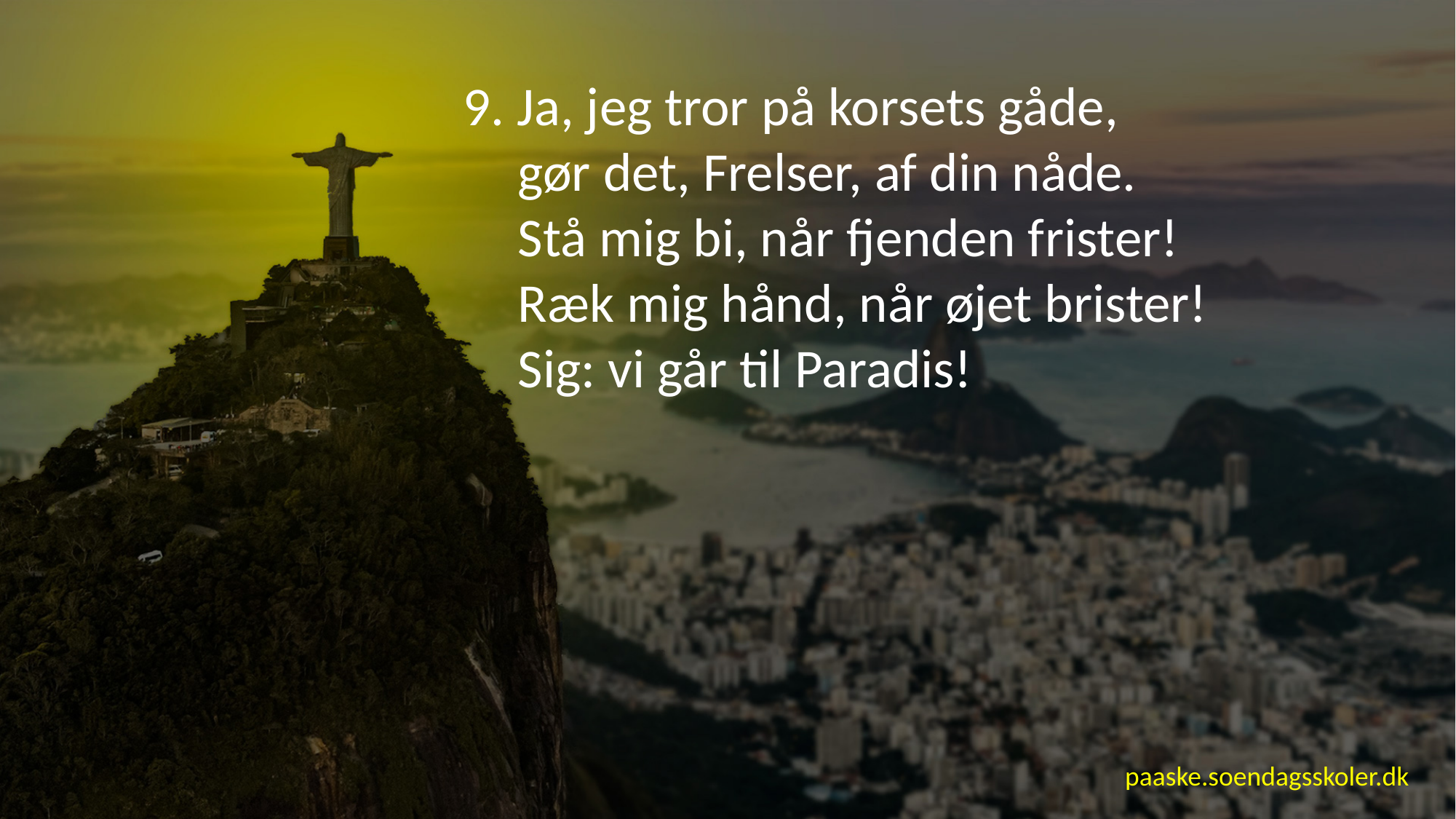

9. Ja, jeg tror på korsets gåde,
gør det, Frelser, af din nåde.
Stå mig bi, når fjenden frister!
Ræk mig hånd, når øjet brister!
Sig: vi går til Paradis!
paaske.soendagsskoler.dk